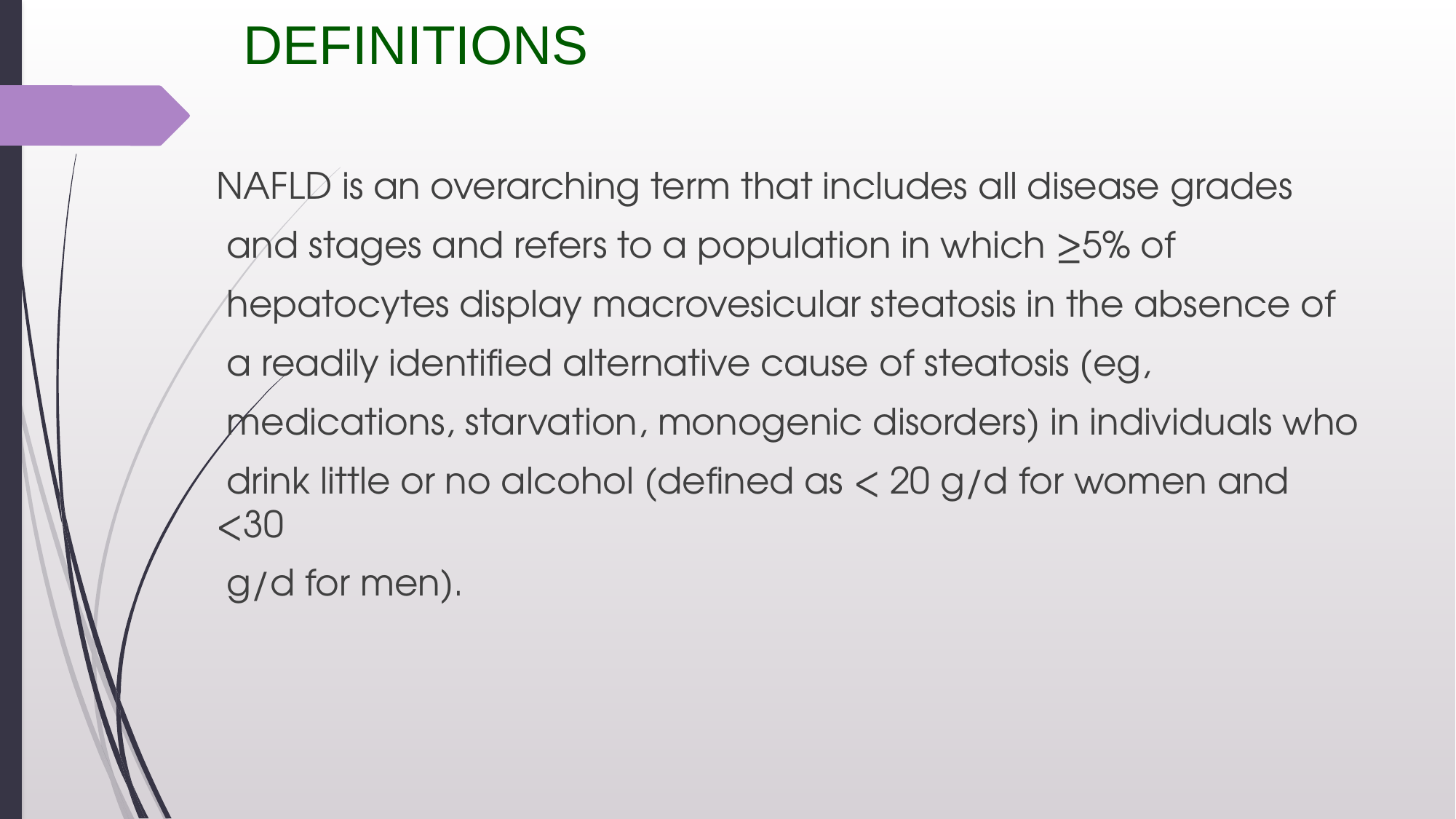

# DEFINITIONS
NAFLD is an overarching term that includes all disease grades
 and stages and refers to a population in which ≥5% of
 hepatocytes display macrovesicular steatosis in the absence of
 a readily identified alternative cause of steatosis (eg,
 medications, starvation, monogenic disorders) in individuals who
 drink little or no alcohol (defined as < 20 g/d for women and <30
 g/d for men).